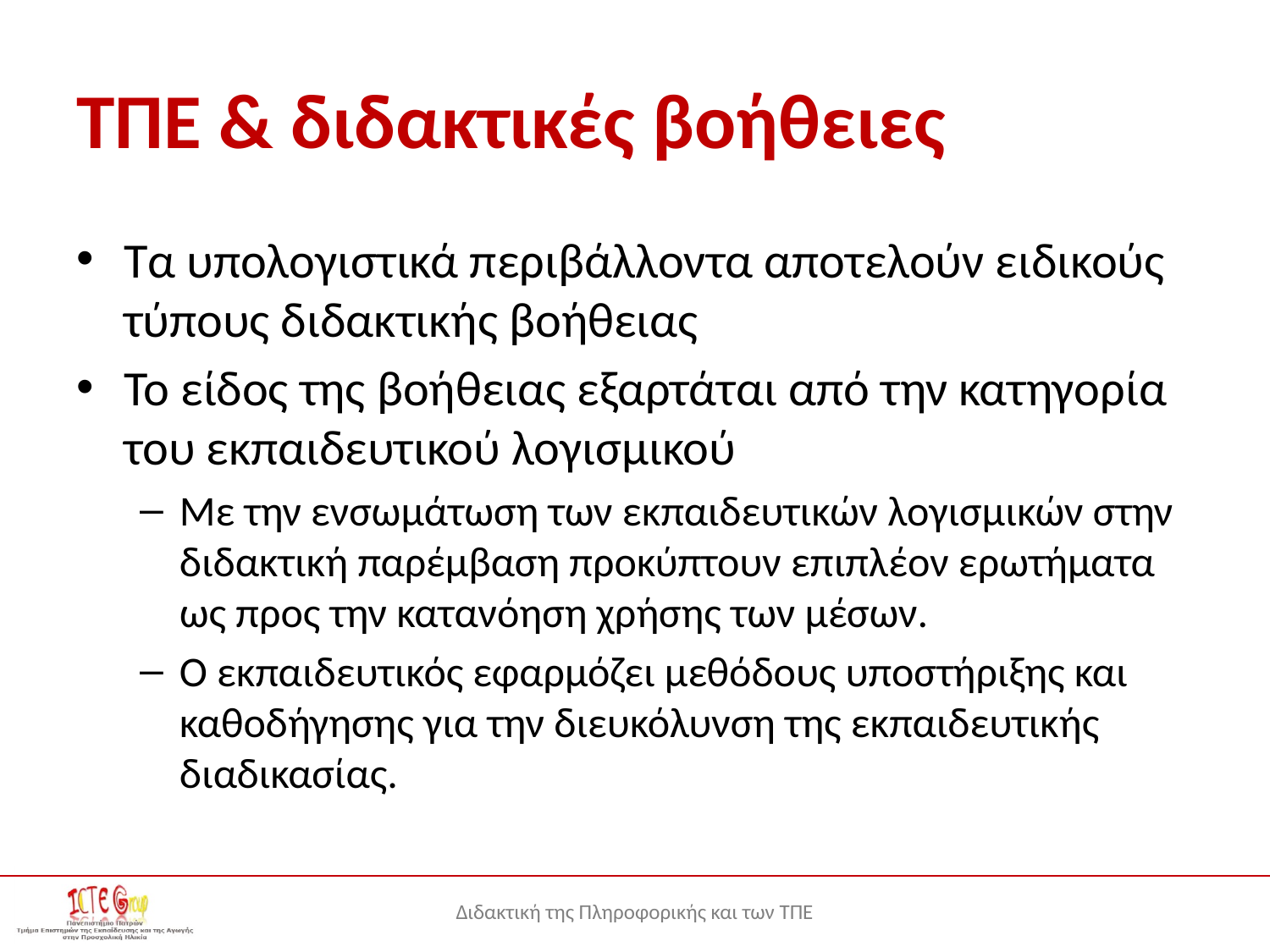

# ΤΠΕ & διδακτικές βοήθειες
Τα υπολογιστικά περιβάλλοντα αποτελούν ειδικούς τύπους διδακτικής βοήθειας
Το είδος της βοήθειας εξαρτάται από την κατηγορία του εκπαιδευτικού λογισμικού
Με την ενσωμάτωση των εκπαιδευτικών λογισμικών στην διδακτική παρέμβαση προκύπτουν επιπλέον ερωτήματα ως προς την κατανόηση χρήσης των μέσων.
Ο εκπαιδευτικός εφαρμόζει μεθόδους υποστήριξης και καθοδήγησης για την διευκόλυνση της εκπαιδευτικής διαδικασίας.